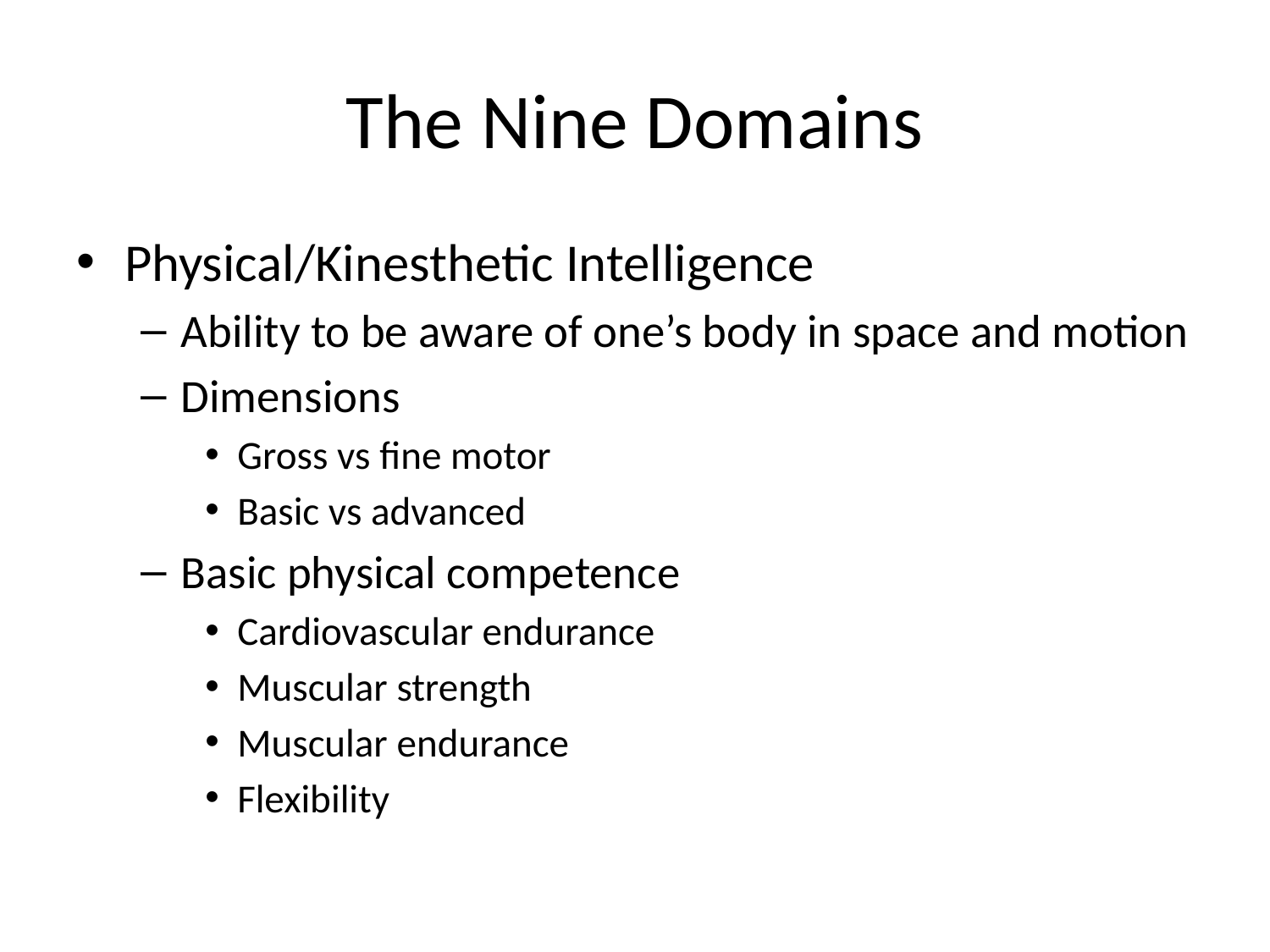

# The Nine Domains
Physical/Kinesthetic Intelligence
Ability to be aware of one’s body in space and motion
Dimensions
Gross vs fine motor
Basic vs advanced
Basic physical competence
Cardiovascular endurance
Muscular strength
Muscular endurance
Flexibility